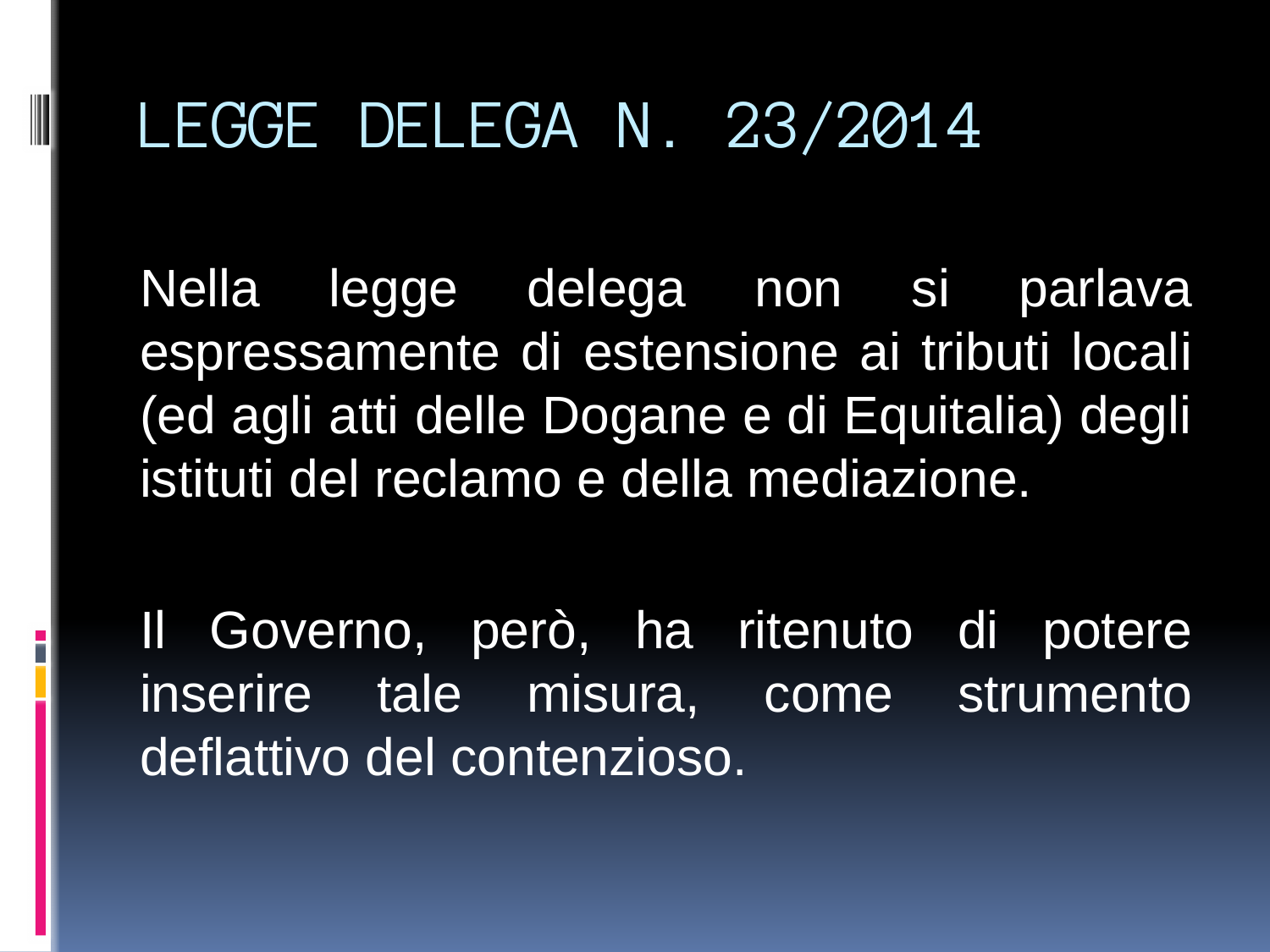

# LEGGE DELEGA N. 23/2014
Nella legge delega non si parlava espressamente di estensione ai tributi locali (ed agli atti delle Dogane e di Equitalia) degli istituti del reclamo e della mediazione.

Il Governo, però, ha ritenuto di potere inserire tale misura, come strumento deflattivo del contenzioso.